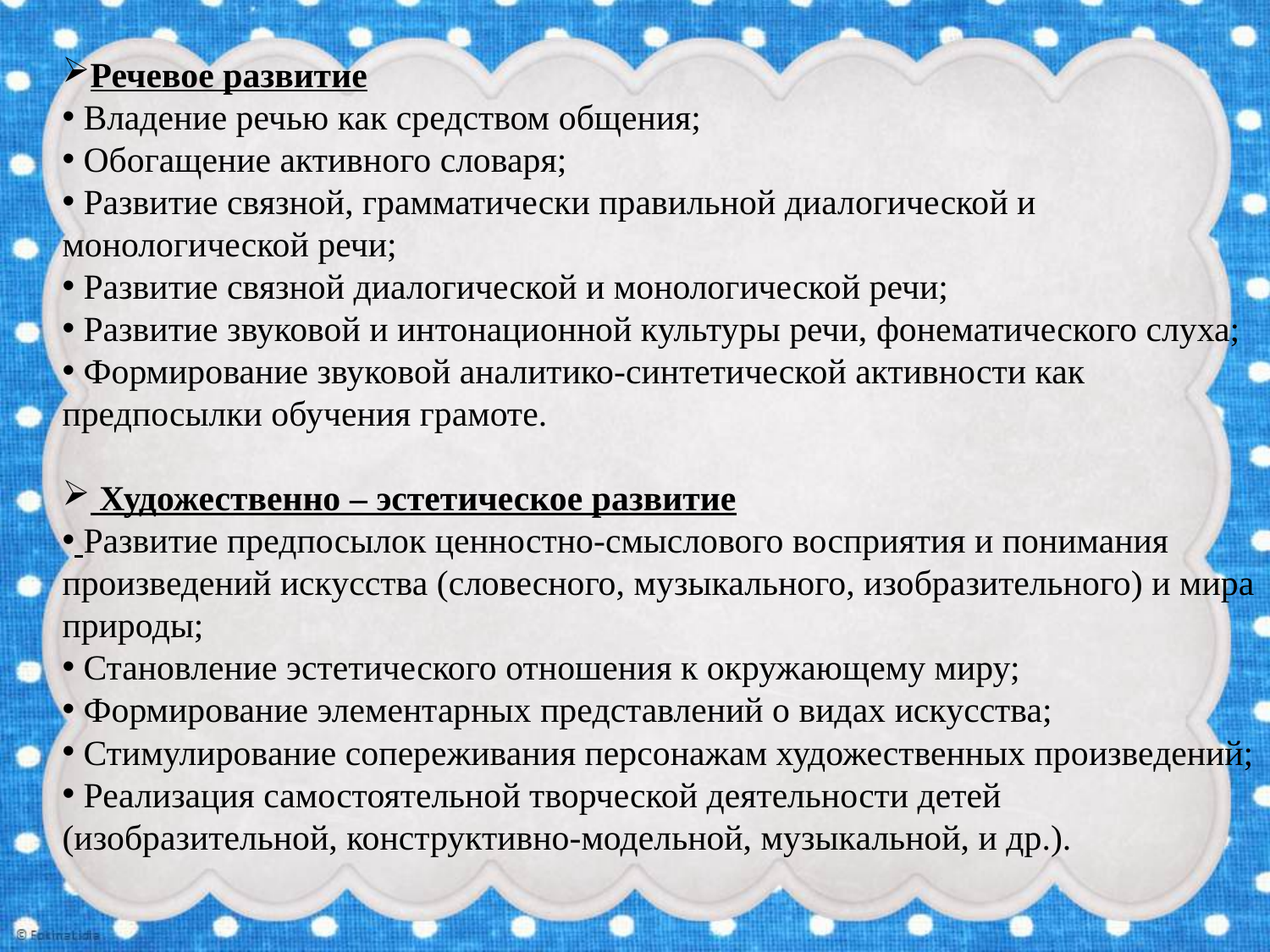

Речевое развитие
 Владение речью как средством общения;
 Обогащение активного словаря;
 Развитие связной, грамматически правильной диалогической и
монологической речи;
 Развитие связной диалогической и монологической речи;
 Развитие звуковой и интонационной культуры речи, фонематического слуха;
 Формирование звуковой аналитико-синтетической активности как предпосылки обучения грамоте.

 Художественно – эстетическое развитие
 Развитие предпосылок ценностно-смыслового восприятия и понимания произведений искусства (словесного, музыкального, изобразительного) и мира природы;
 Становление эстетического отношения к окружающему миру;
 Формирование элементарных представлений о видах искусства;
 Стимулирование сопереживания персонажам художественных произведений;
 Реализация самостоятельной творческой деятельности детей (изобразительной, конструктивно-модельной, музыкальной, и др.).